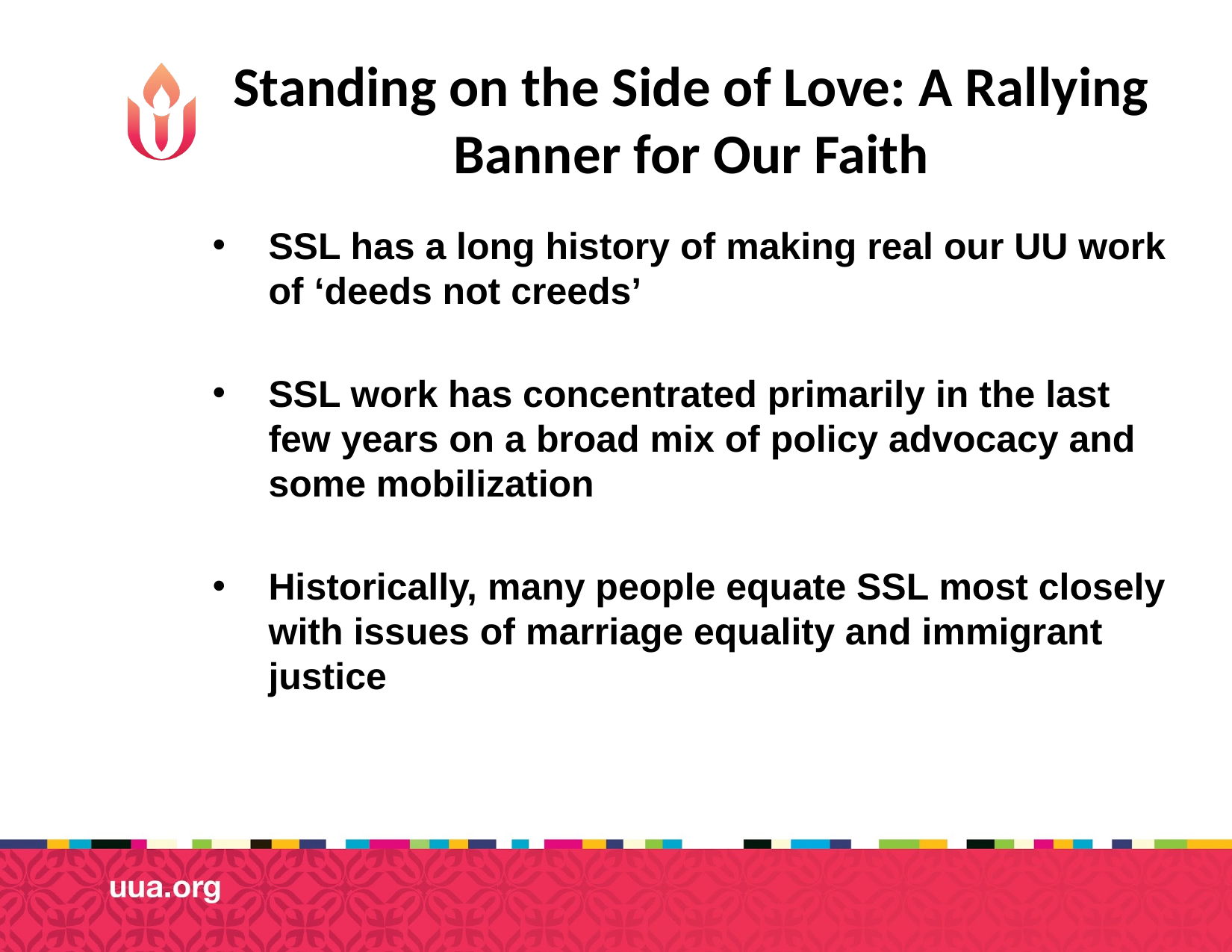

# Standing on the Side of Love: A Rallying Banner for Our Faith
SSL has a long history of making real our UU work of ‘deeds not creeds’

SSL work has concentrated primarily in the last few years on a broad mix of policy advocacy and some mobilization

Historically, many people equate SSL most closely with issues of marriage equality and immigrant justice